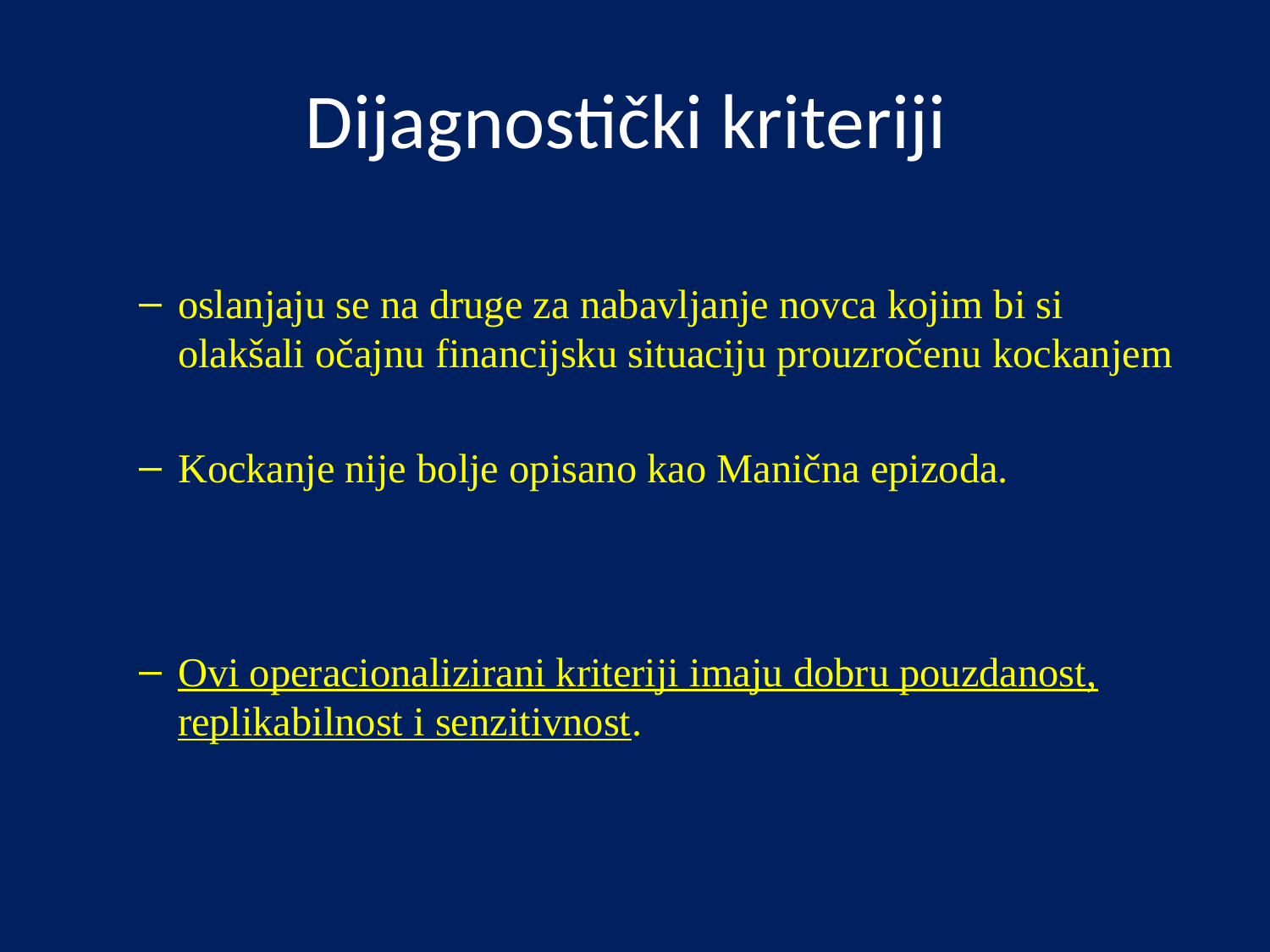

# Dijagnostički kriteriji

oslanjaju se na druge za nabavljanje novca kojim bi si olakšali očajnu financijsku situaciju prouzročenu kockanjem

Kockanje nije bolje opisano kao Manična epizoda.

Ovi operacionalizirani kriteriji imaju dobru pouzdanost, replikabilnost i senzitivnost.